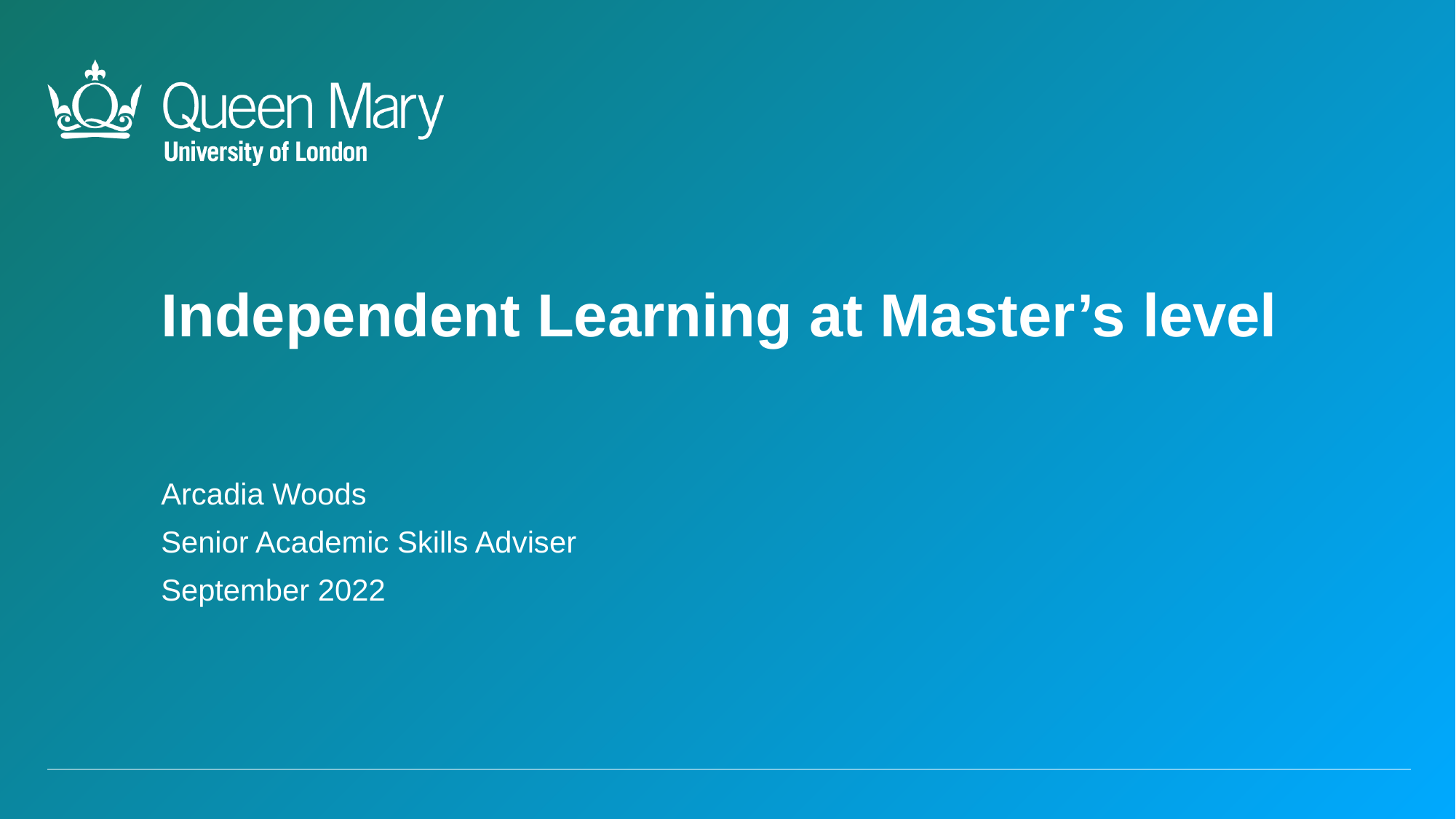

Independent Learning at Master’s level
Arcadia Woods
Senior Academic Skills Adviser
September 2022